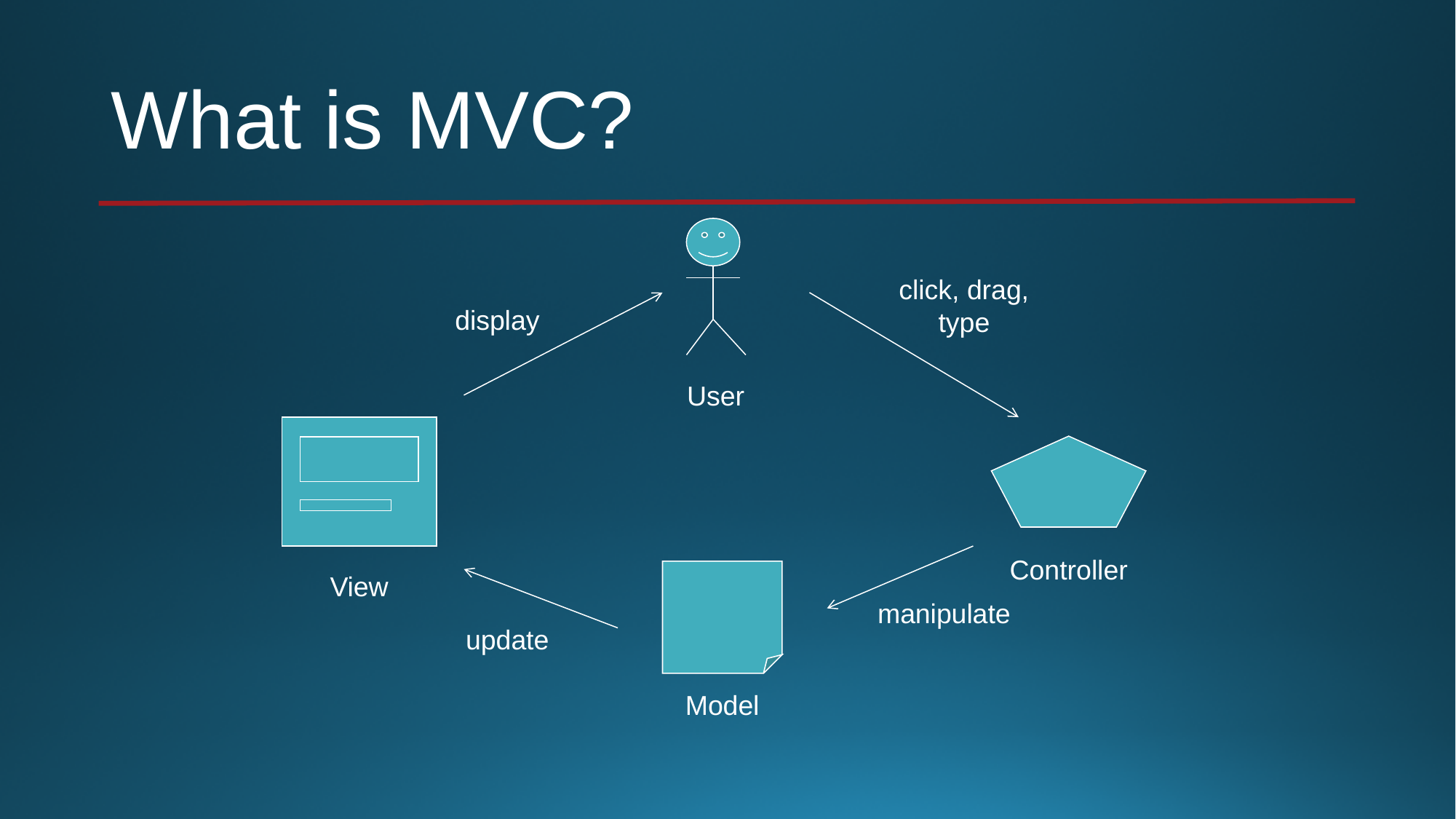

# What is MVC?

click, drag, type
display
User

Controller

View
manipulate
update
Model